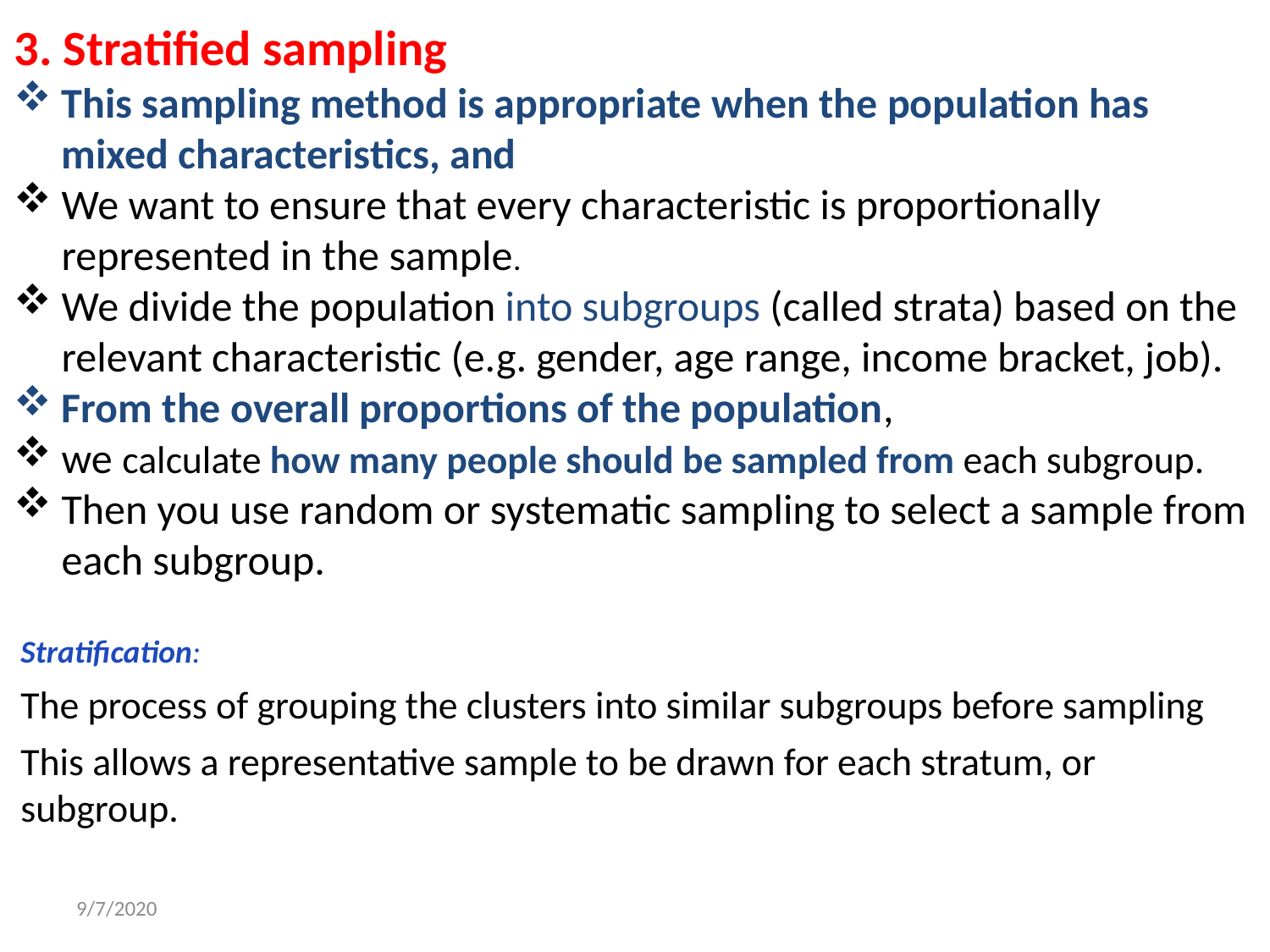

3. Stratified sampling
This sampling method is appropriate when the population has mixed characteristics, and
We want to ensure that every characteristic is proportionally represented in the sample.
We divide the population into subgroups (called strata) based on the relevant characteristic (e.g. gender, age range, income bracket, job).
From the overall proportions of the population,
we calculate how many people should be sampled from each subgroup.
Then you use random or systematic sampling to select a sample from each subgroup.
Stratification:
The process of grouping the clusters into similar subgroups before sampling
This allows a representative sample to be drawn for each stratum, or subgroup.
9/7/2020